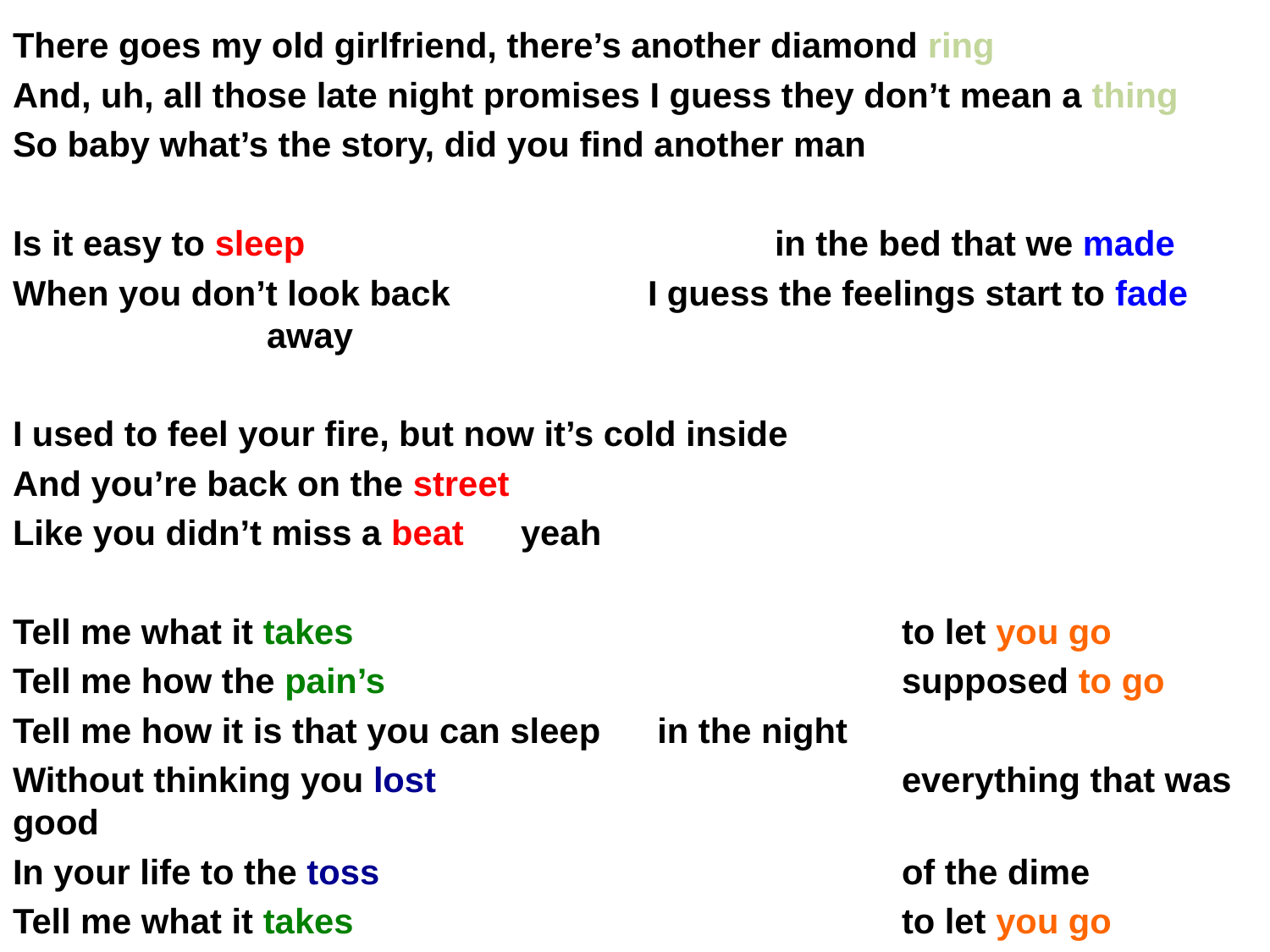

There goes my old girlfriend, there’s another diamond ring
And, uh, all those late night promises I guess they don’t mean a thing
So baby what’s the story, did you find another man

Is it easy to sleep				in the bed that we made
When you don’t look back		I guess the feelings start to fade		away

I used to feel your fire, but now it’s cold inside
And you’re back on the street
Like you didn’t miss a beat	yeah

Tell me what it takes					to let you go
Tell me how the pain’s					supposed to go
Tell me how it is that you can sleep	 in the night
Without thinking you lost				everything that was good
In your life to the toss					of the dime
Tell me what it takes 					to let you go